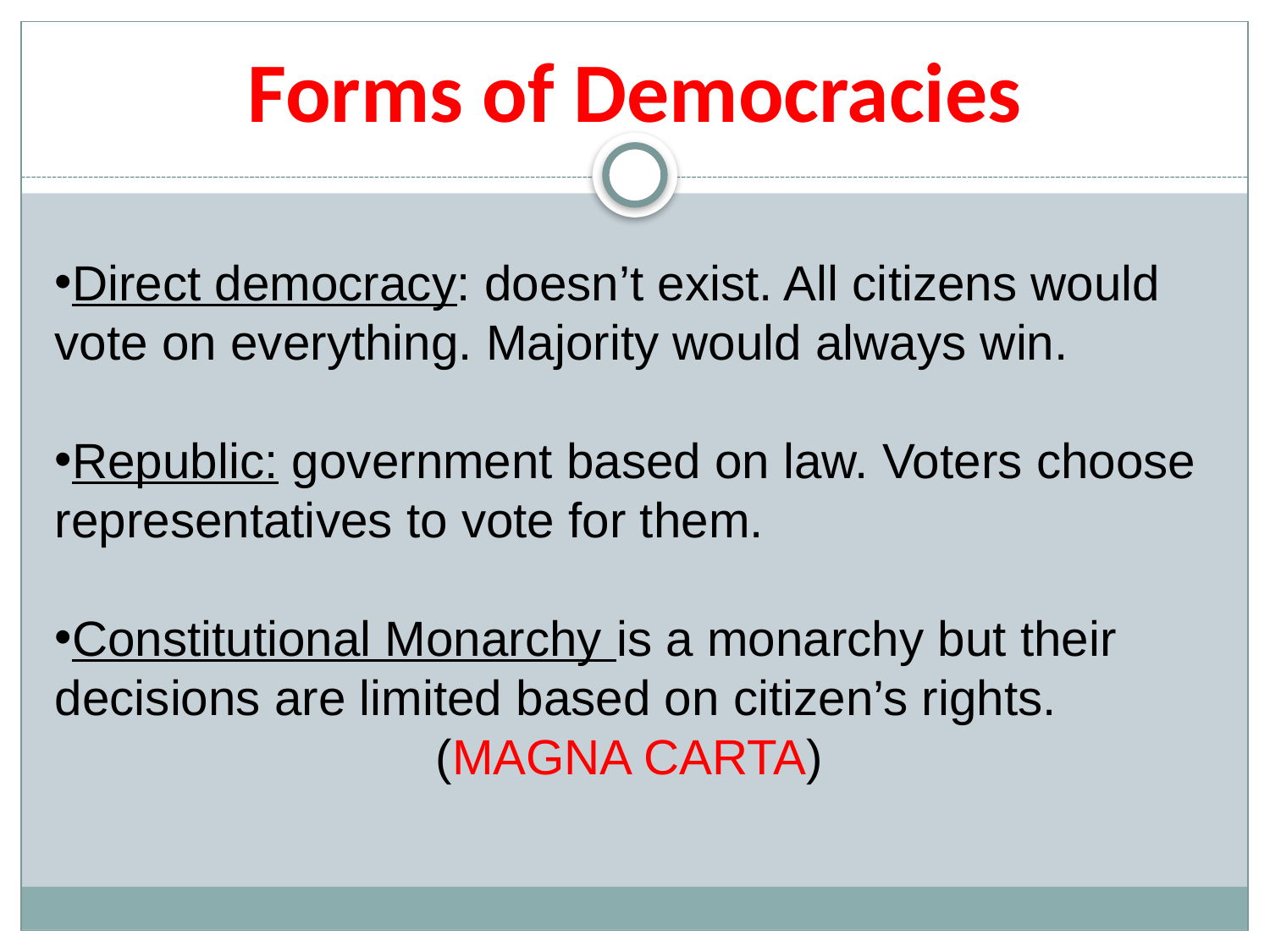

Forms of Democracies

Direct democracy: doesn’t exist. All citizens would vote on everything. Majority would always win.

Republic: government based on law. Voters choose representatives to vote for them.

Constitutional Monarchy is a monarchy but their decisions are limited based on citizen’s rights.  				(MAGNA CARTA)